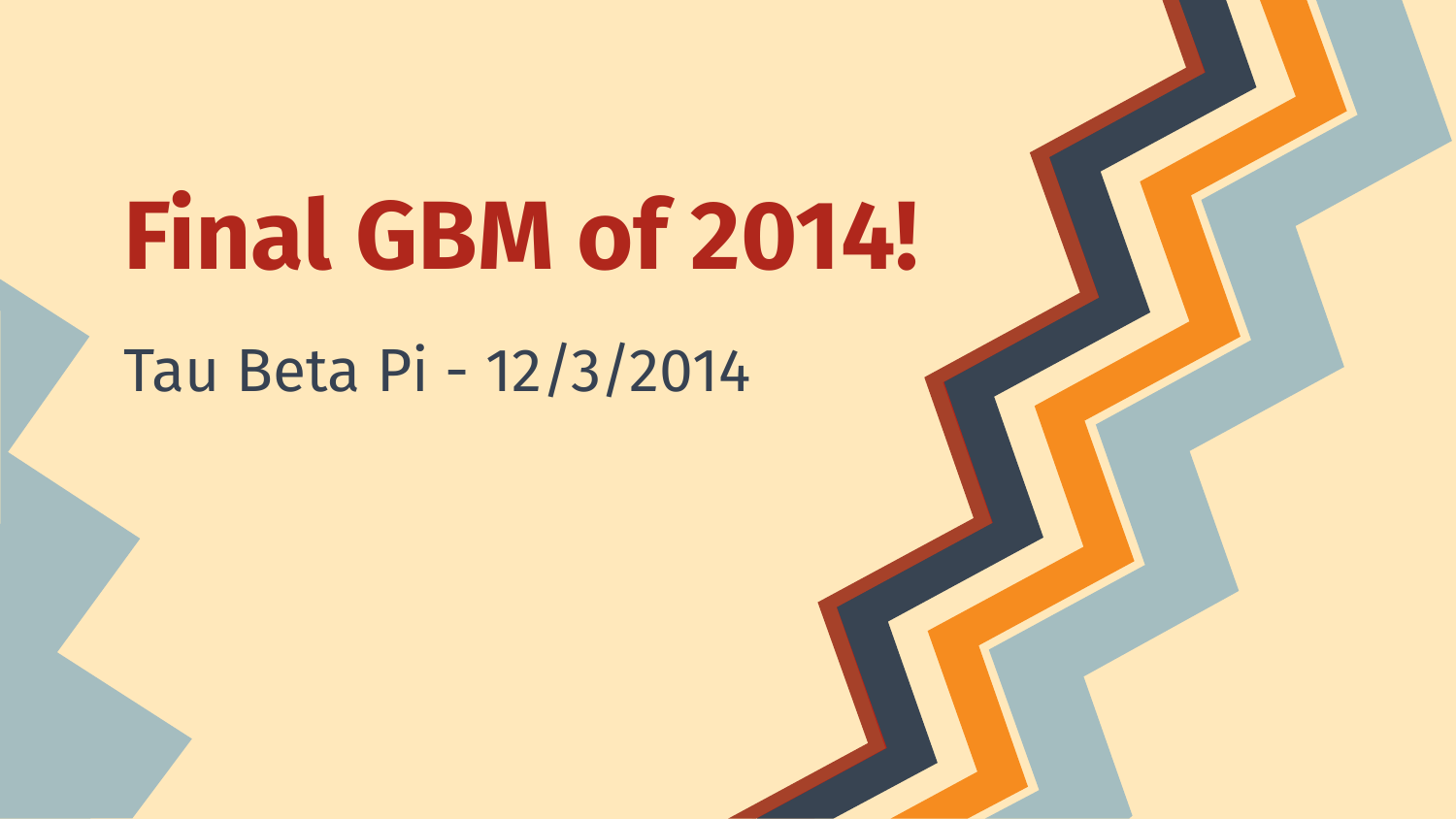

# Final GBM of 2014!
Tau Beta Pi - 12/3/2014